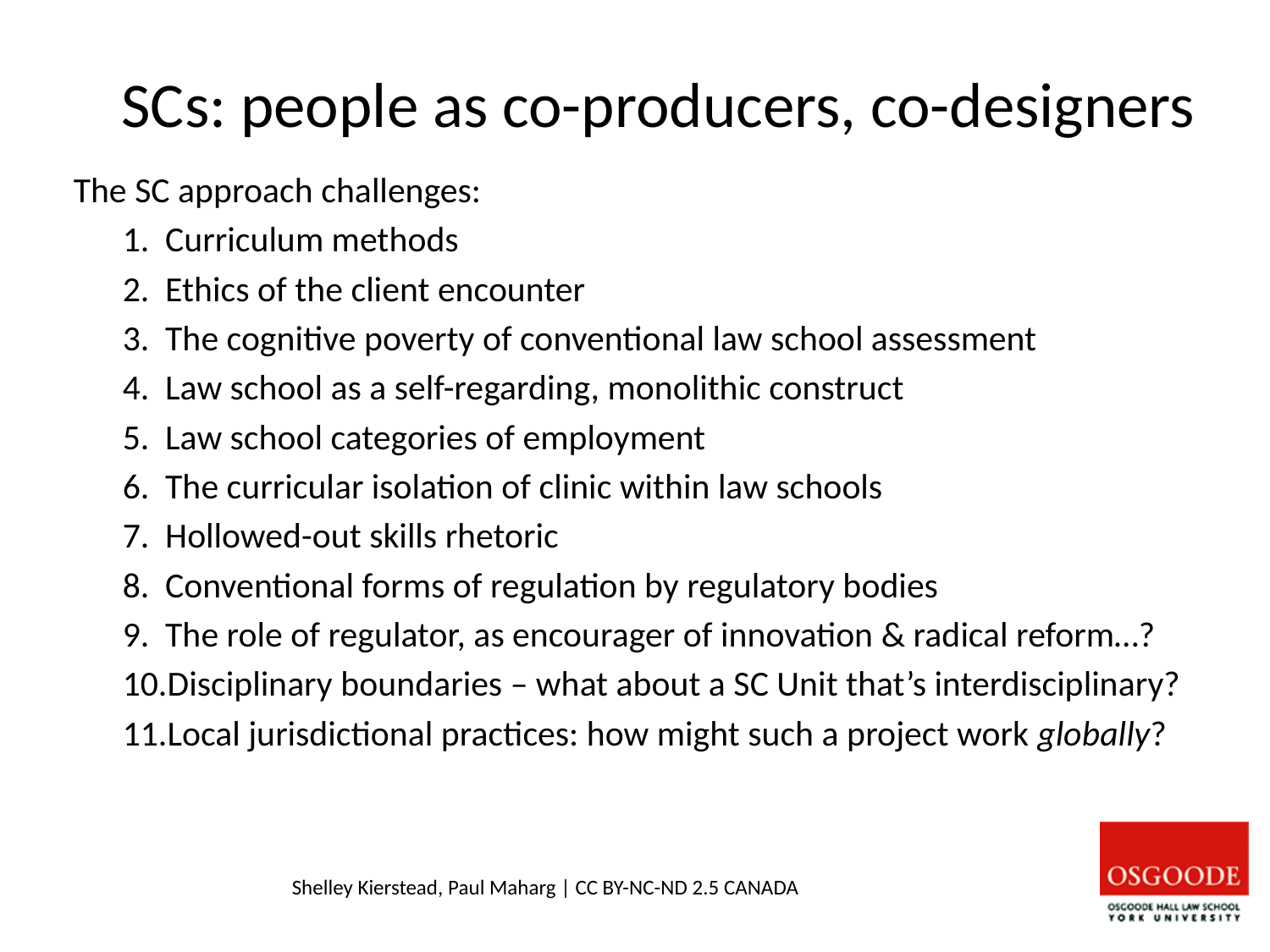

# SCs: people as co-producers, co-designers
The SC approach challenges:
Curriculum methods
Ethics of the client encounter
The cognitive poverty of conventional law school assessment
Law school as a self-regarding, monolithic construct
Law school categories of employment
The curricular isolation of clinic within law schools
Hollowed-out skills rhetoric
Conventional forms of regulation by regulatory bodies
The role of regulator, as encourager of innovation & radical reform…?
Disciplinary boundaries – what about a SC Unit that’s interdisciplinary?
Local jurisdictional practices: how might such a project work globally?
Shelley Kierstead, Paul Maharg | CC BY-NC-ND 2.5 CANADA